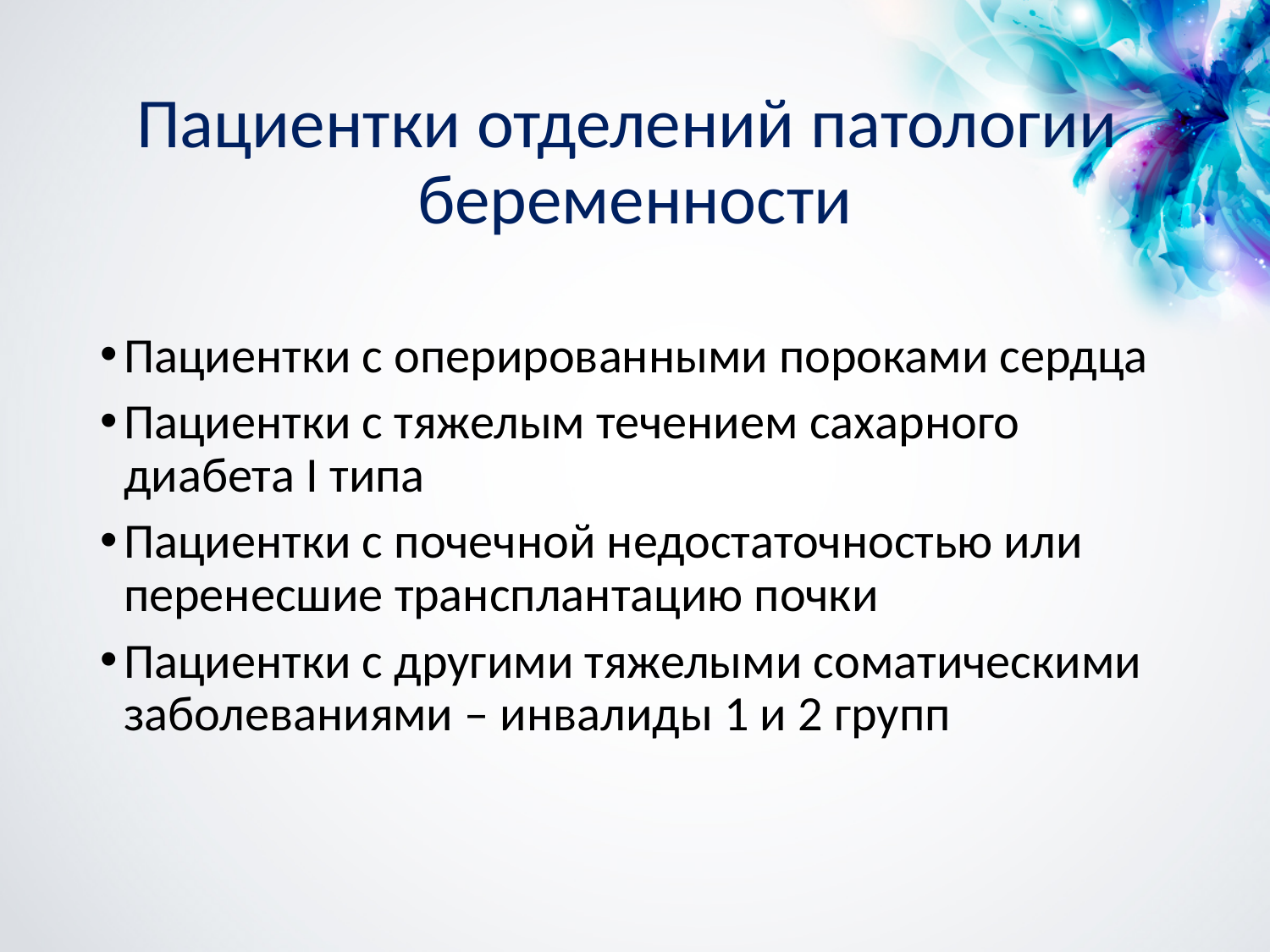

# Пациентки отделений патологии беременности
Пациентки с оперированными пороками сердца
Пациентки с тяжелым течением сахарного диабета I типа
Пациентки с почечной недостаточностью или перенесшие трансплантацию почки
Пациентки с другими тяжелыми соматическими заболеваниями – инвалиды 1 и 2 групп